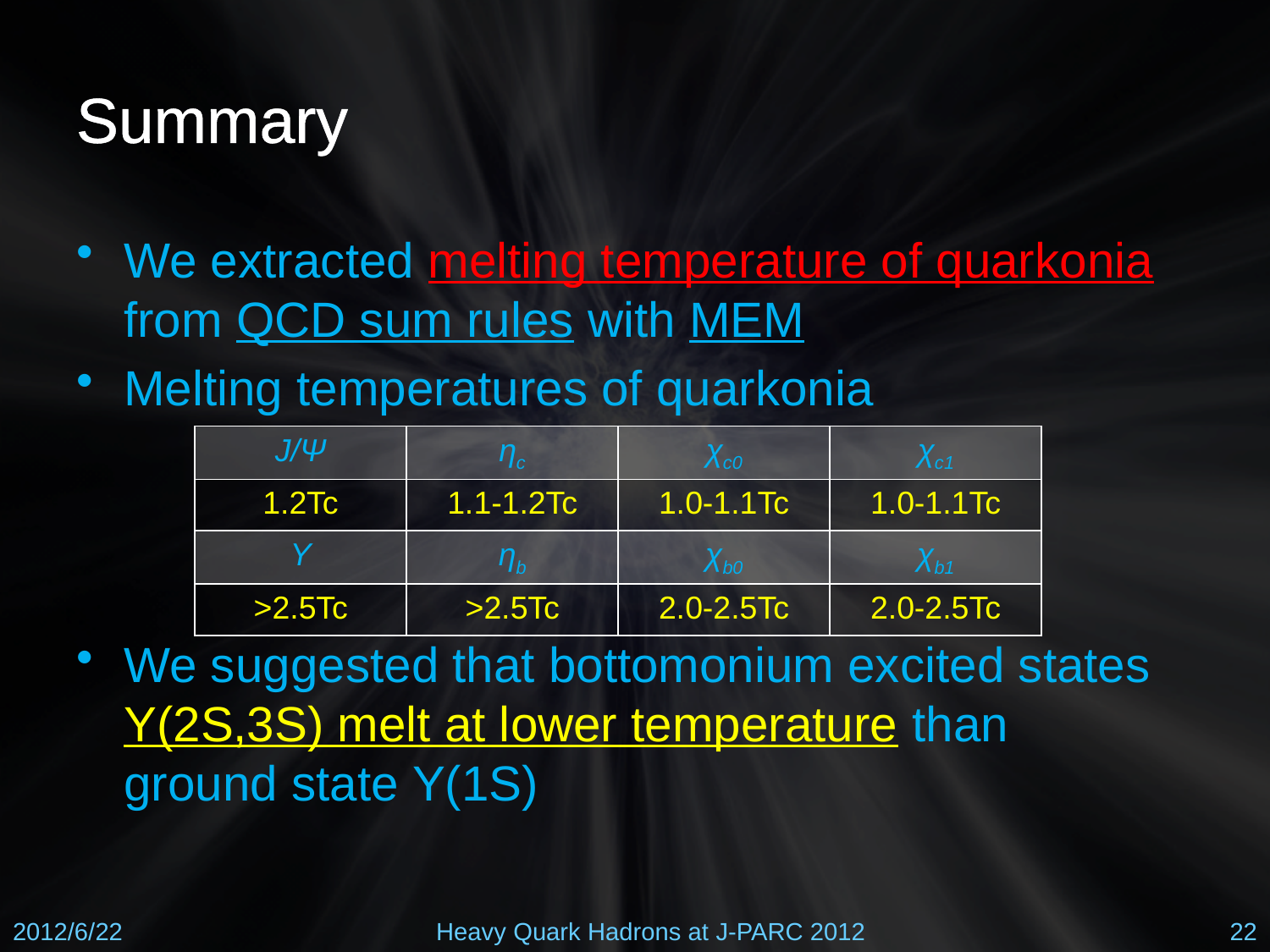

# Summary
We extracted melting temperature of quarkonia from QCD sum rules with MEM
Melting temperatures of quarkonia

We suggested that bottomonium excited states Υ(2S,3S) melt at lower temperature than ground state Υ(1S)

| J/Ψ | ηc | χc0 | χc1 |
| --- | --- | --- | --- |
| 1.2Tc | 1.1-1.2Tc | 1.0-1.1Tc | 1.0-1.1Tc |
| Υ | ηb | χb0 | χb1 |
| >2.5Tc | >2.5Tc | 2.0-2.5Tc | 2.0-2.5Tc |
2012/6/22
Heavy Quark Hadrons at J-PARC 2012
22